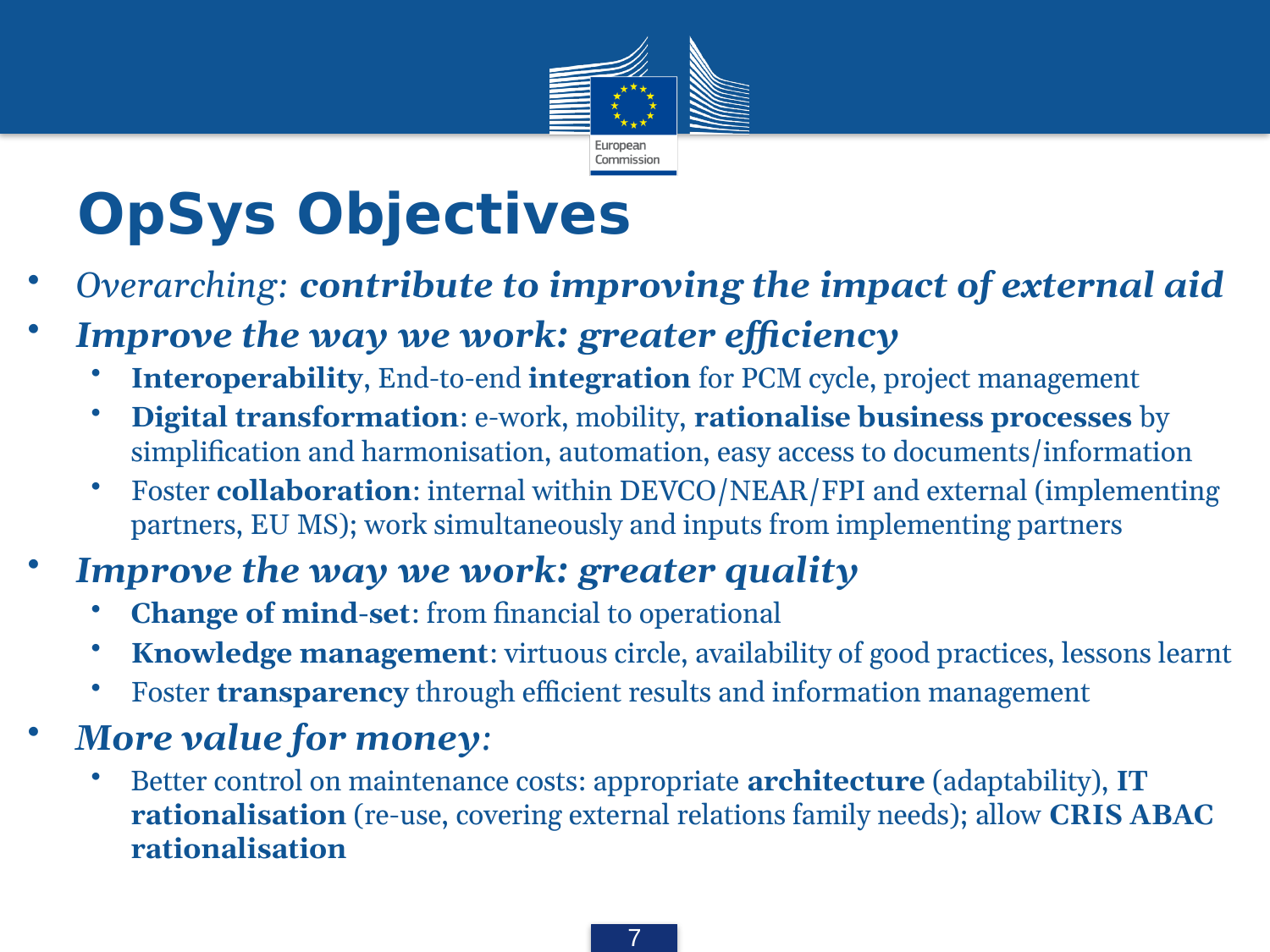

# OpSys Objectives
Overarching: contribute to improving the impact of external aid
Improve the way we work: greater efficiency
Interoperability, End-to-end integration for PCM cycle, project management
Digital transformation: e-work, mobility, rationalise business processes by simplification and harmonisation, automation, easy access to documents/information
Foster collaboration: internal within DEVCO/NEAR/FPI and external (implementing partners, EU MS); work simultaneously and inputs from implementing partners
Improve the way we work: greater quality
Change of mind-set: from financial to operational
Knowledge management: virtuous circle, availability of good practices, lessons learnt
Foster transparency through efficient results and information management
More value for money:
Better control on maintenance costs: appropriate architecture (adaptability), IT rationalisation (re-use, covering external relations family needs); allow CRIS ABAC rationalisation
7